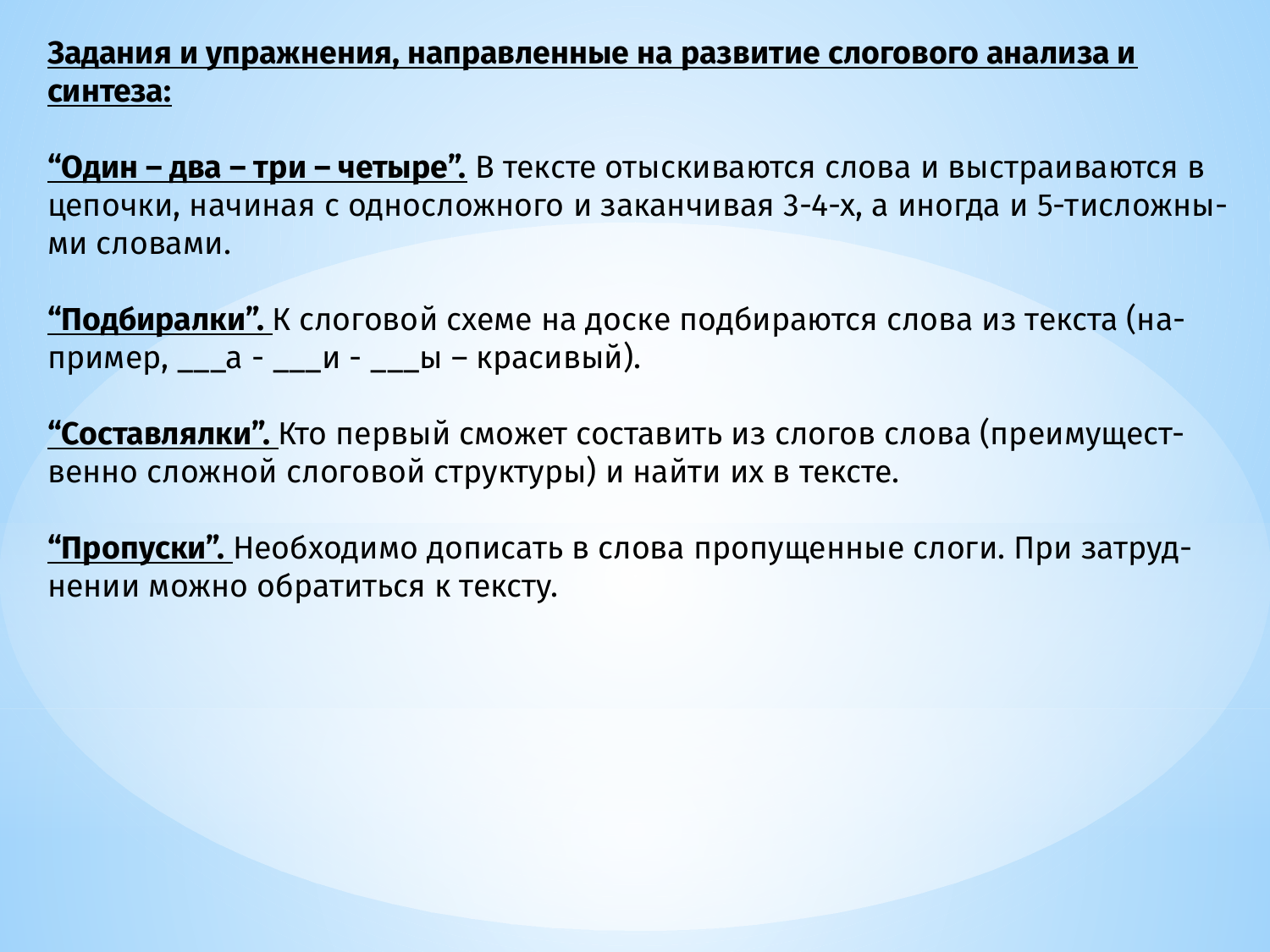

Задания и упражнения, направленные на развитие слогового анализа и синтеза:

“Один – два – три – четыре”. В тексте отыскиваются слова и выстраиваются в цепочки, начиная с односложного и заканчивая 3-4-х, а иногда и 5-тисложны-ми словами.

“Подбиралки”. К слоговой схеме на доске подбираются слова из текста (на-пример, ___а - ___и - ___ы – красивый).

“Составлялки”. Кто первый сможет составить из слогов слова (преимущест-венно сложной слоговой структуры) и найти их в тексте.

“Пропуски”. Необходимо дописать в слова пропущенные слоги. При затруд-нении можно обратиться к тексту.